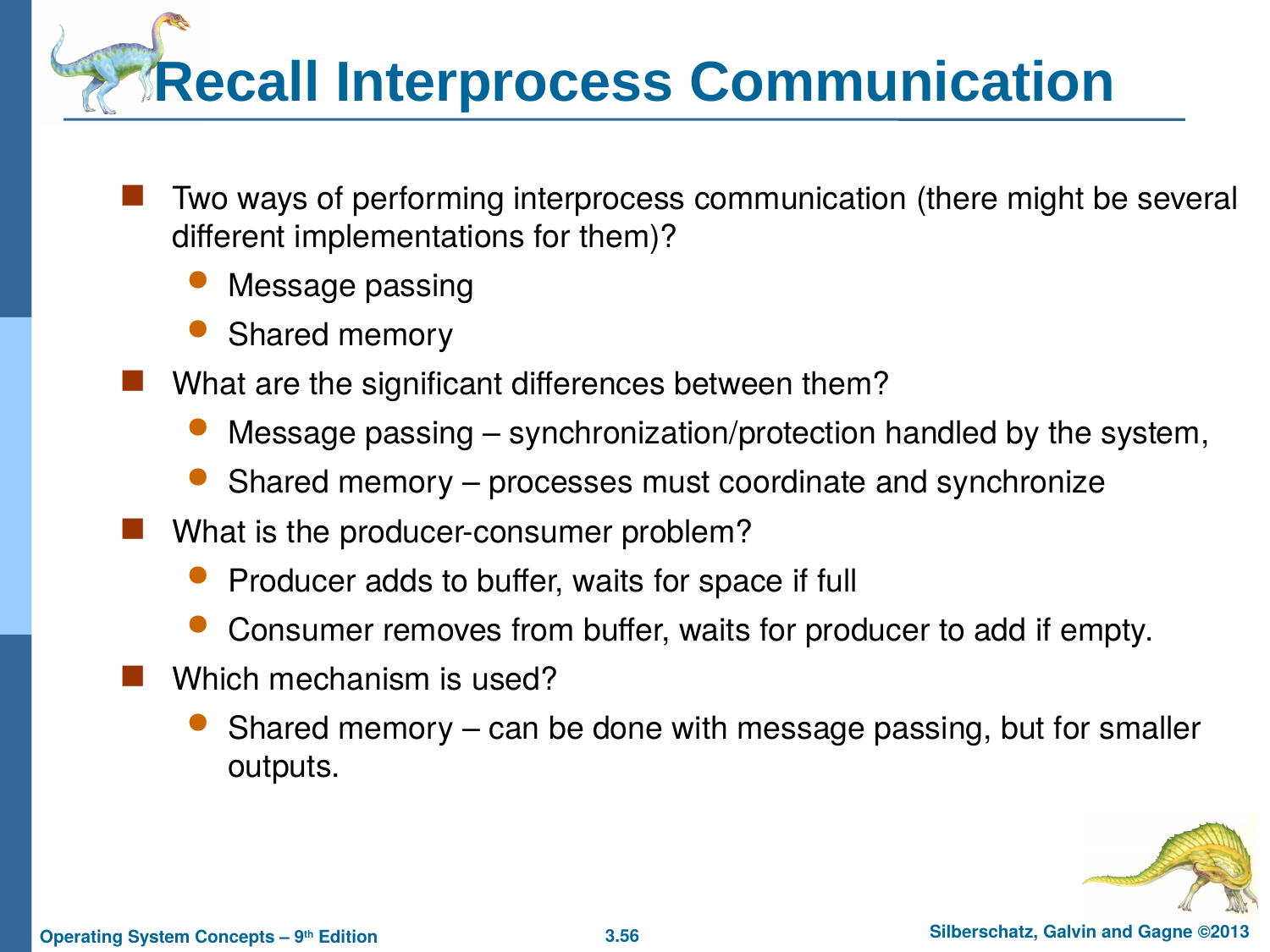

# Recall Interprocess Communication
Two ways of performing interprocess communication (there might be several different implementations for them)?
Message passing
Shared memory
What are the significant differences between them?
Message passing – synchronization/protection handled by the system,
Shared memory – processes must coordinate and synchronize
What is the producer-consumer problem?
Producer adds to buffer, waits for space if full
Consumer removes from buffer, waits for producer to add if empty.
Which mechanism is used?
Shared memory – can be done with message passing, but for smaller outputs.